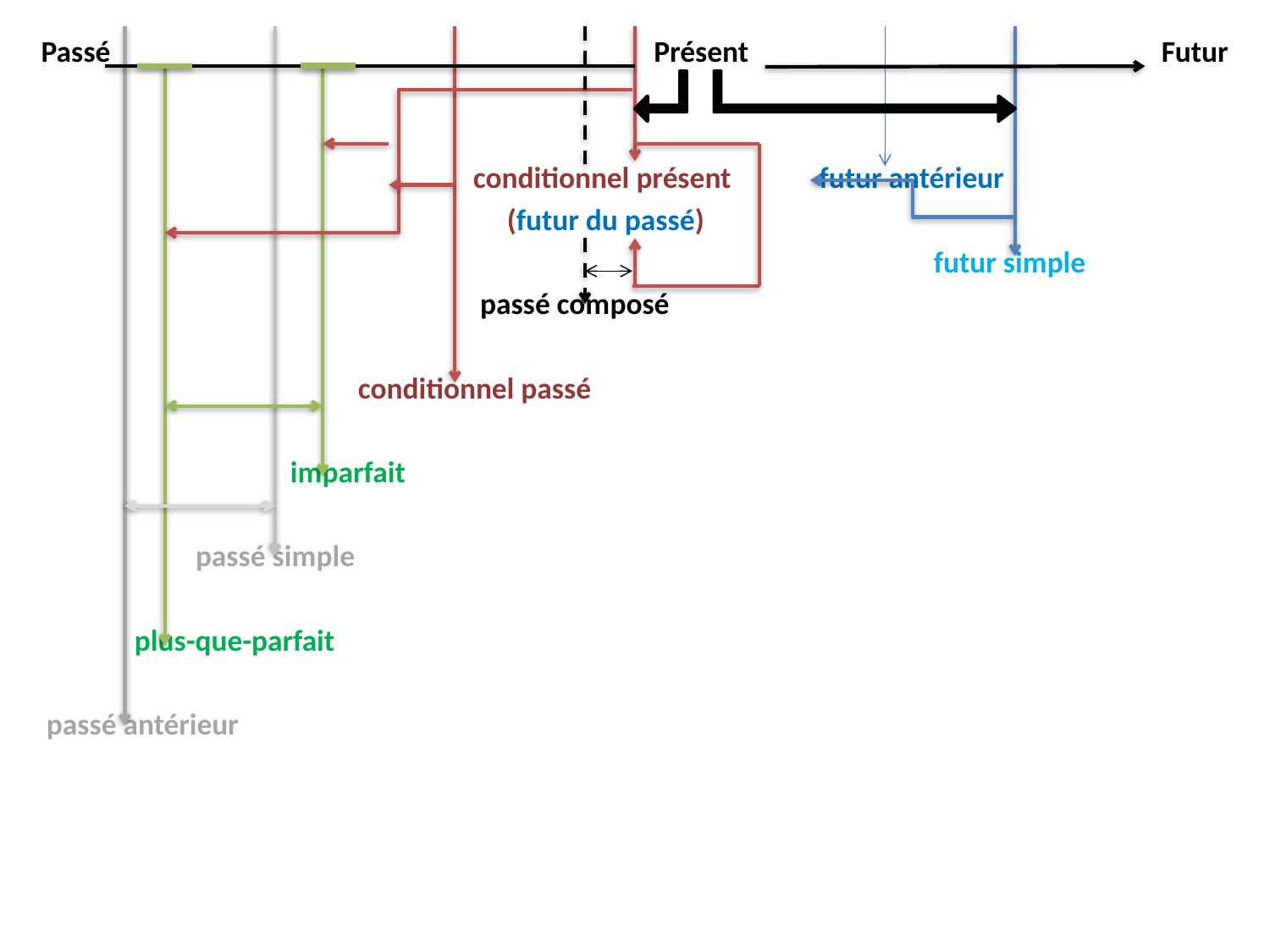

Passé                                                                              _Présent                                                             Futur

                                                                    conditionnel présent             futur antérieur
                                                                         (futur du passé)
                                                                                                                                        futur simple
                                                                     passé composé

                                                   conditionnel passé

                                         imparfait

                           passé simple

                  plus-que-parfait

     passé antérieur